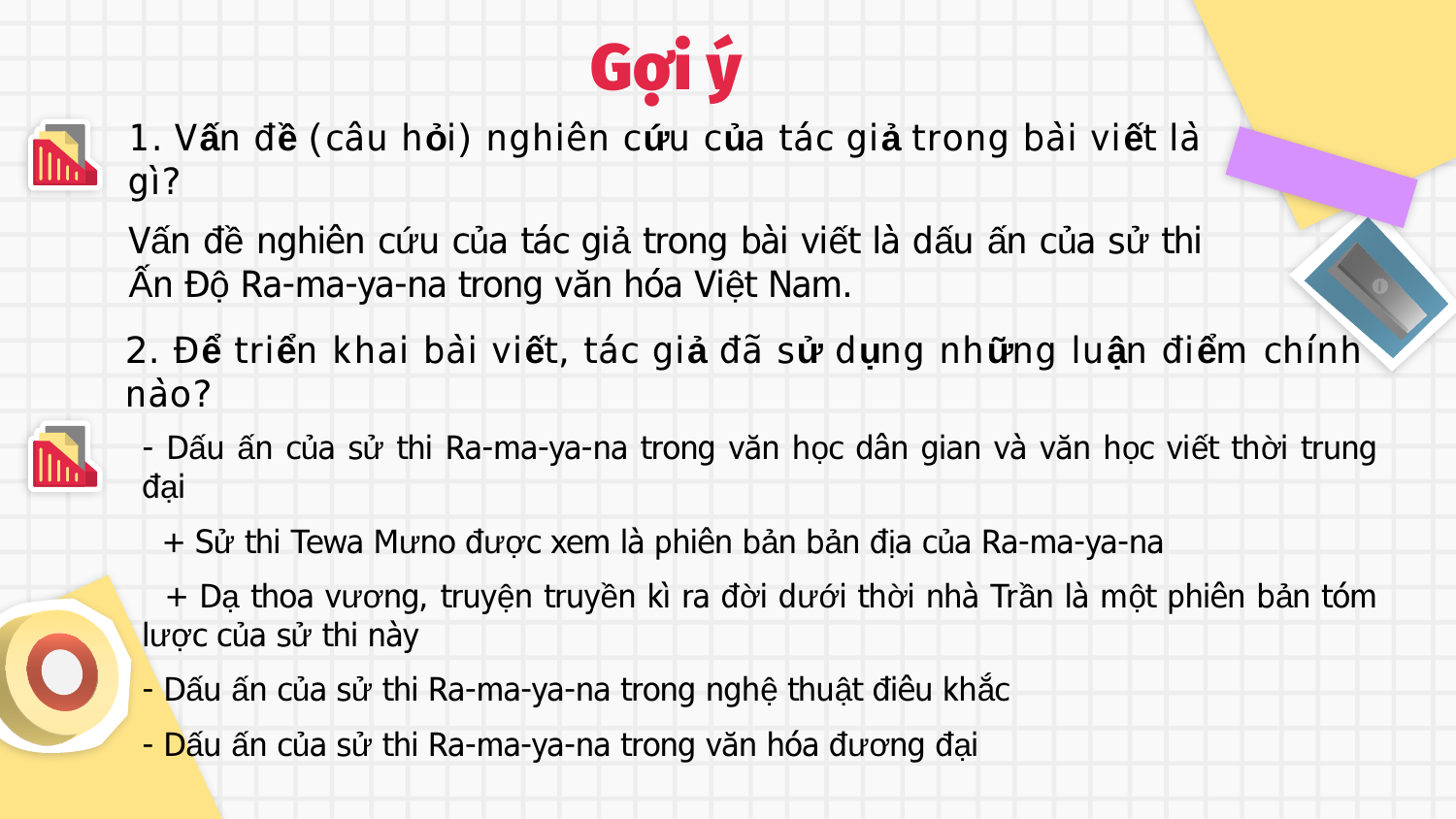

Gợi ý
1. Vấn đề (câu hỏi) nghiên cứu của tác giả trong bài viết là gì?

Vấn đề nghiên cứu của tác giả trong bài viết là dấu ấn của sử thi Ấn Độ Ra-ma-ya-na trong văn hóa Việt Nam.
2. Để triển khai bài viết, tác giả đã sử dụng những luận điểm chính nào?

- Dấu ấn của sử thi Ra-ma-ya-na trong văn học dân gian và văn học viết thời trung đại
  + Sử thi Tewa Mưno được xem là phiên bản bản địa của Ra-ma-ya-na
  + Dạ thoa vương, truyện truyền kì ra đời dưới thời nhà Trần là một phiên bản tóm lược của sử thi này
- Dấu ấn của sử thi Ra-ma-ya-na trong nghệ thuật điêu khắc
- Dấu ấn của sử thi Ra-ma-ya-na trong văn hóa đương đại